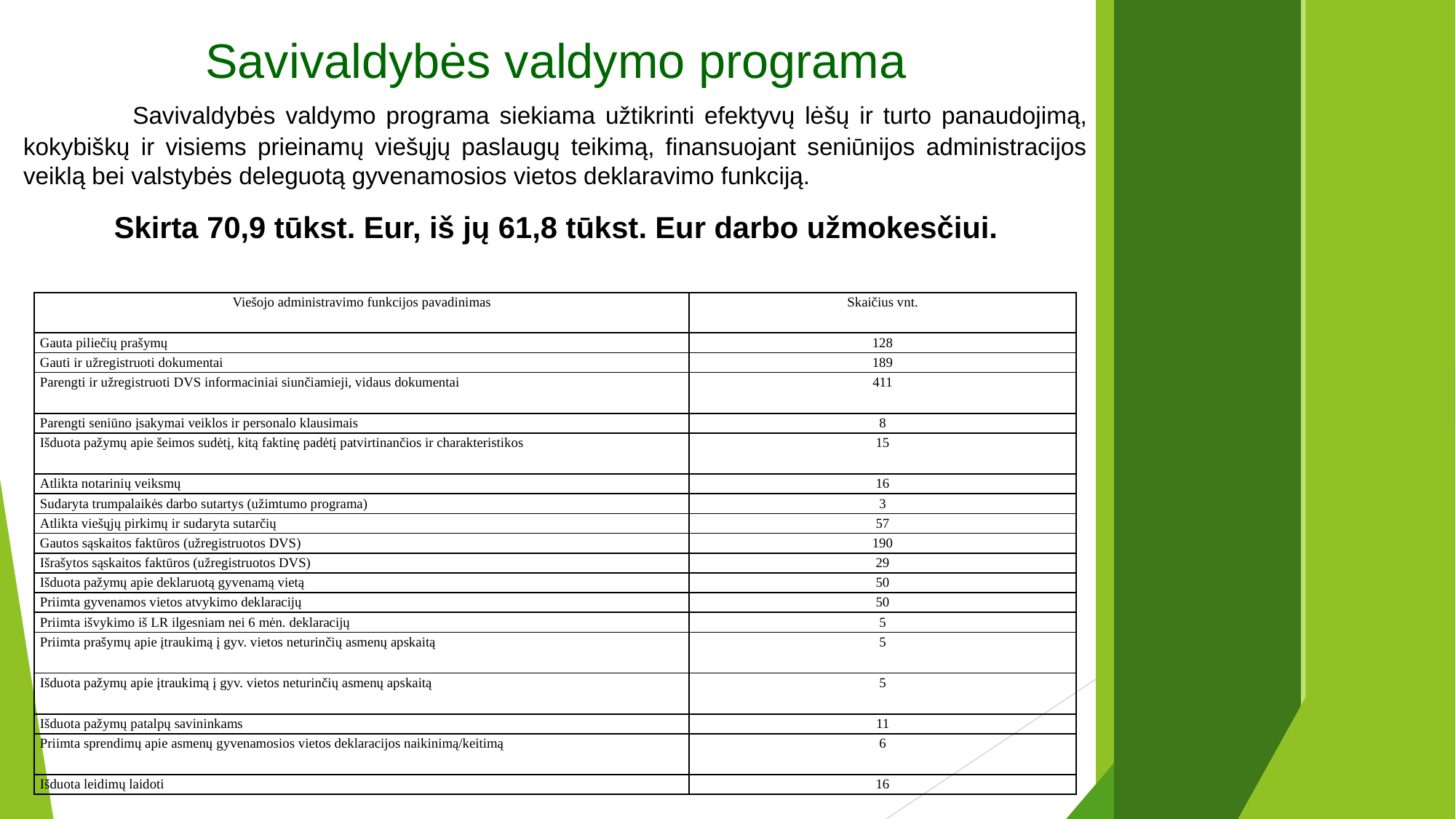

Savivaldybės valdymo programa
        Savivaldybės valdymo programa siekiama užtikrinti efektyvų lėšų ir turto panaudojimą, kokybiškų ir visiems prieinamų viešųjų paslaugų teikimą, finansuojant seniūnijos administracijos veiklą bei valstybės deleguotą gyvenamosios vietos deklaravimo funkciją.

Skirta 70,9 tūkst. Eur, iš jų 61,8 tūkst. Eur darbo užmokesčiui.

| Viešojo administravimo funkcijos pavadinimas | Skaičius vnt. |
| --- | --- |
| Gauta piliečių prašymų | 128 |
| Gauti ir užregistruoti dokumentai | 189 |
| Parengti ir užregistruoti DVS informaciniai siunčiamieji, vidaus dokumentai | 411 |
| Parengti seniūno įsakymai veiklos ir personalo klausimais | 8 |
| Išduota pažymų apie šeimos sudėtį, kitą faktinę padėtį patvirtinančios ir charakteristikos | 15 |
| Atlikta notarinių veiksmų | 16 |
| Sudaryta trumpalaikės darbo sutartys (užimtumo programa) | 3 |
| Atlikta viešųjų pirkimų ir sudaryta sutarčių | 57 |
| Gautos sąskaitos faktūros (užregistruotos DVS) | 190 |
| Išrašytos sąskaitos faktūros (užregistruotos DVS) | 29 |
| Išduota pažymų apie deklaruotą gyvenamą vietą | 50 |
| Priimta gyvenamos vietos atvykimo deklaracijų | 50 |
| Priimta išvykimo iš LR ilgesniam nei 6 mėn. deklaracijų | 5 |
| Priimta prašymų apie įtraukimą į gyv. vietos neturinčių asmenų apskaitą | 5 |
| Išduota pažymų apie įtraukimą į gyv. vietos neturinčių asmenų apskaitą | 5 |
| Išduota pažymų patalpų savininkams | 11 |
| Priimta sprendimų apie asmenų gyvenamosios vietos deklaracijos naikinimą/keitimą | 6 |
| Išduota leidimų laidoti | 16 |